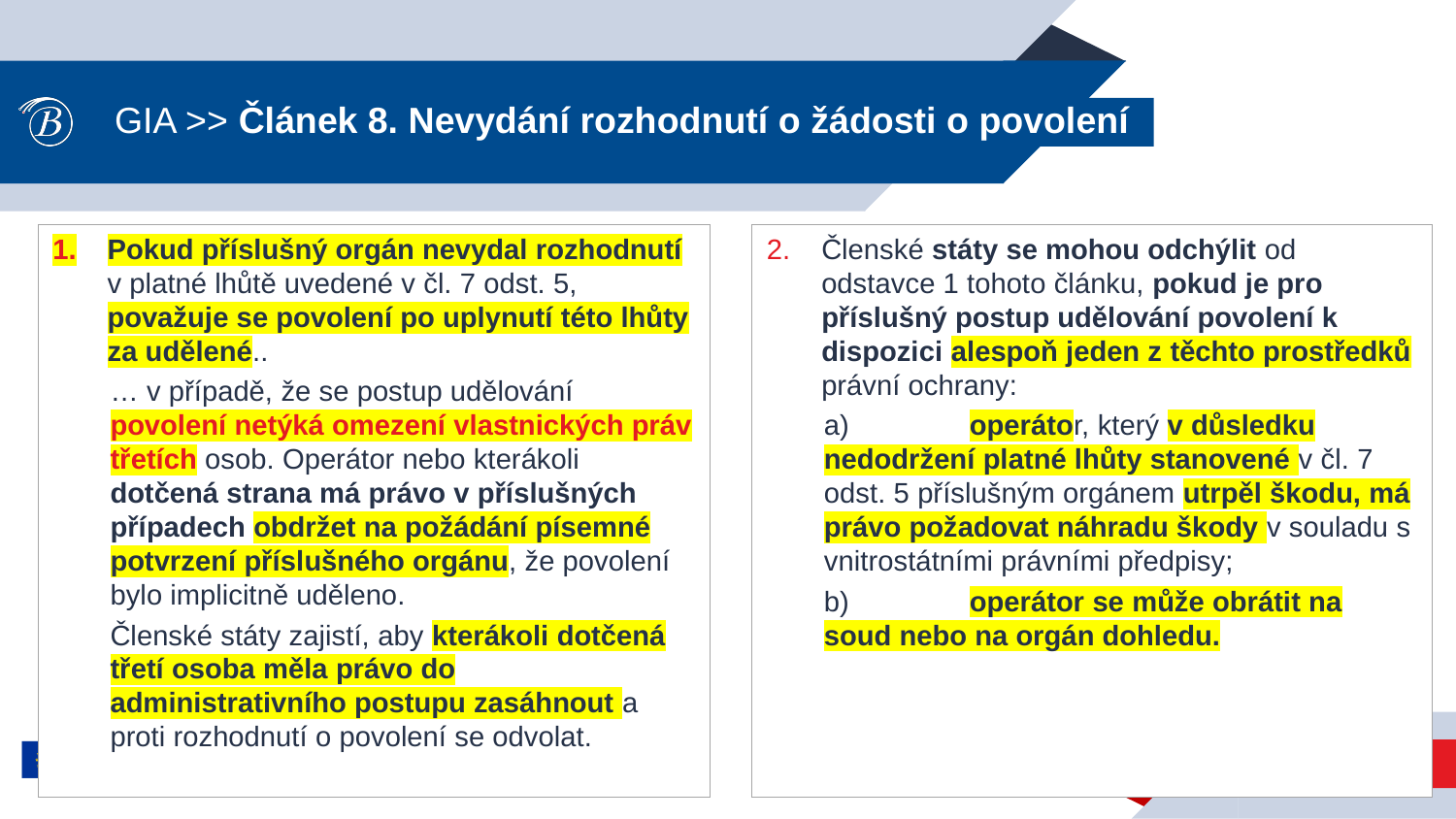

# GIA >> Článek 8. Nevydání rozhodnutí o žádosti o povolení

Pokud příslušný orgán nevydal rozhodnutí v platné lhůtě uvedené v čl. 7 odst. 5, považuje se povolení po uplynutí této lhůty za udělené..
… v případě, že se postup udělování povolení netýká omezení vlastnických práv třetích osob. Operátor nebo kterákoli dotčená strana má právo v příslušných případech obdržet na požádání písemné potvrzení příslušného orgánu, že povolení bylo implicitně uděleno.
Členské státy zajistí, aby kterákoli dotčená třetí osoba měla právo do administrativního postupu zasáhnout a proti rozhodnutí o povolení se odvolat.

Členské státy se mohou odchýlit od odstavce 1 tohoto článku, pokud je pro příslušný postup udělování povolení k dispozici alespoň jeden z těchto prostředků právní ochrany:
a)	operátor, který v důsledku nedodržení platné lhůty stanovené v čl. 7 odst. 5 příslušným orgánem utrpěl škodu, má právo požadovat náhradu škody v souladu s vnitrostátními právními předpisy;
b)	operátor se může obrátit na soud nebo na orgán dohledu.